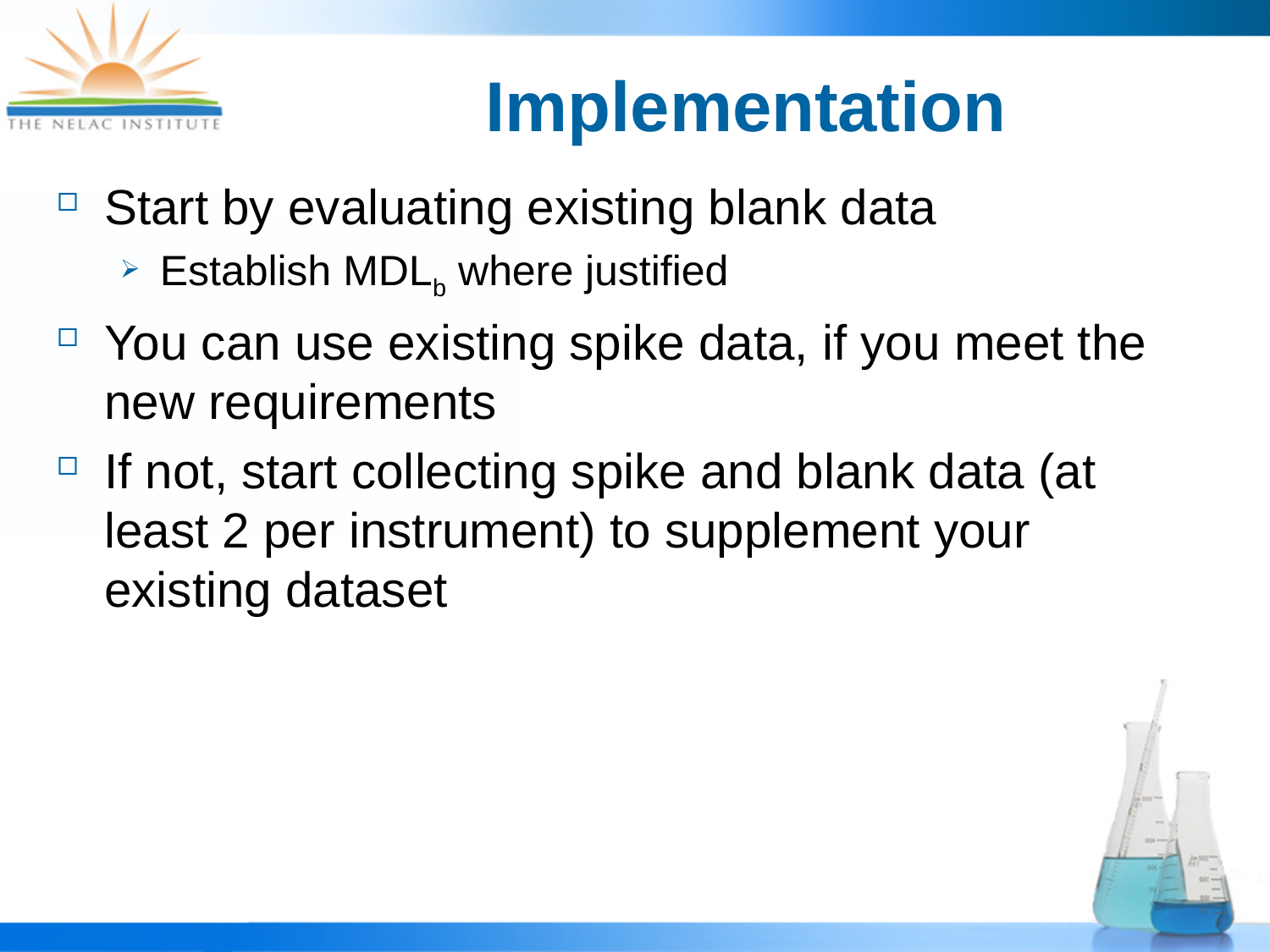

# Implementation
Start by evaluating existing blank data
Establish MDLb where justified
You can use existing spike data, if you meet the new requirements
If not, start collecting spike and blank data (at least 2 per instrument) to supplement your existing dataset